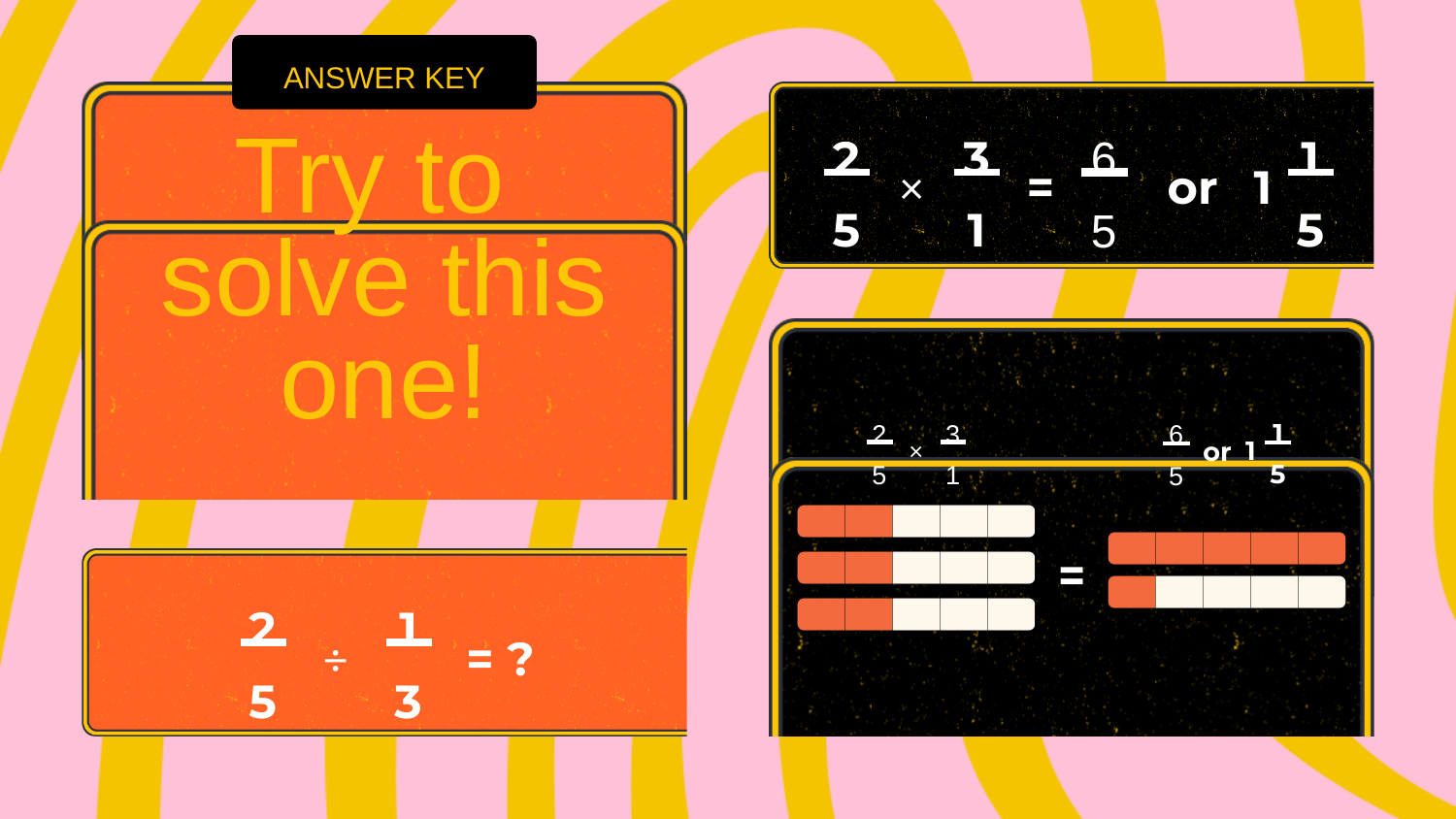

ANSWER KEY

2
5
3
1
1
5
6
5
Try to
solve this one!
×
=
or
1

1
5
2
5
3
1
×
6
5
1
or

=

2
5
1
3
÷
= ?